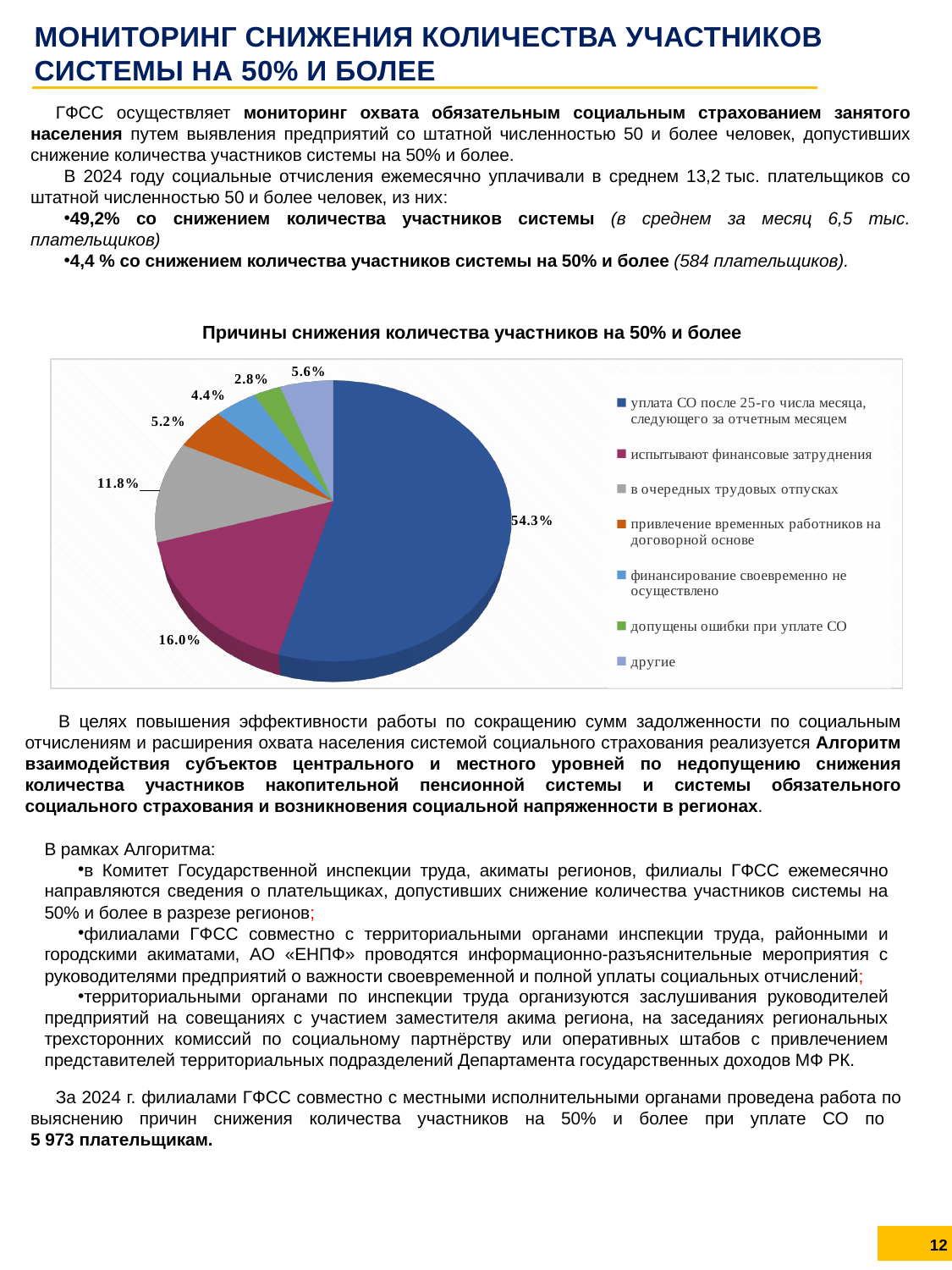

МОНИТОРИНГ СНИЖЕНИЯ КОЛИЧЕСТВА УЧАСТНИКОВ СИСТЕМЫ НА 50% И БОЛЕЕ
ГФСС осуществляет мониторинг охвата обязательным социальным страхованием занятого населения путем выявления предприятий со штатной численностью 50 и более человек, допустивших снижение количества участников системы на 50% и более.
В 2024 году социальные отчисления ежемесячно уплачивали в среднем 13,2 тыс. плательщиков со штатной численностью 50 и более человек, из них:
49,2% со снижением количества участников системы (в среднем за месяц 6,5 тыс. плательщиков)
4,4 % со снижением количества участников системы на 50% и более (584 плательщиков).

Причины снижения количества участников на 50% и более

[unsupported chart]

В целях повышения эффективности работы по сокращению сумм задолженности по социальным отчислениям и расширения охвата населения системой социального страхования реализуется Алгоритм взаимодействия субъектов центрального и местного уровней по недопущению снижения количества участников накопительной пенсионной системы и системы обязательного социального страхования и возникновения социальной напряженности в регионах.
В рамках Алгоритма:
в Комитет Государственной инспекции труда, акиматы регионов, филиалы ГФСС ежемесячно направляются сведения о плательщиках, допустивших снижение количества участников системы на 50% и более в разрезе регионов;
филиалами ГФСС совместно с территориальными органами инспекции труда, районными и городскими акиматами, АО «ЕНПФ» проводятся информационно-разъяснительные мероприятия с руководителями предприятий о важности своевременной и полной уплаты социальных отчислений;
территориальными органами по инспекции труда организуются заслушивания руководителей предприятий на совещаниях с участием заместителя акима региона, на заседаниях региональных трехсторонних комиссий по социальному партнёрству или оперативных штабов с привлечением представителей территориальных подразделений Департамента государственных доходов МФ РК.
За 2024 г. филиалами ГФСС совместно с местными исполнительными органами проведена работа по выяснению причин снижения количества участников на 50% и более при уплате СО по
5 973 плательщикам.

12